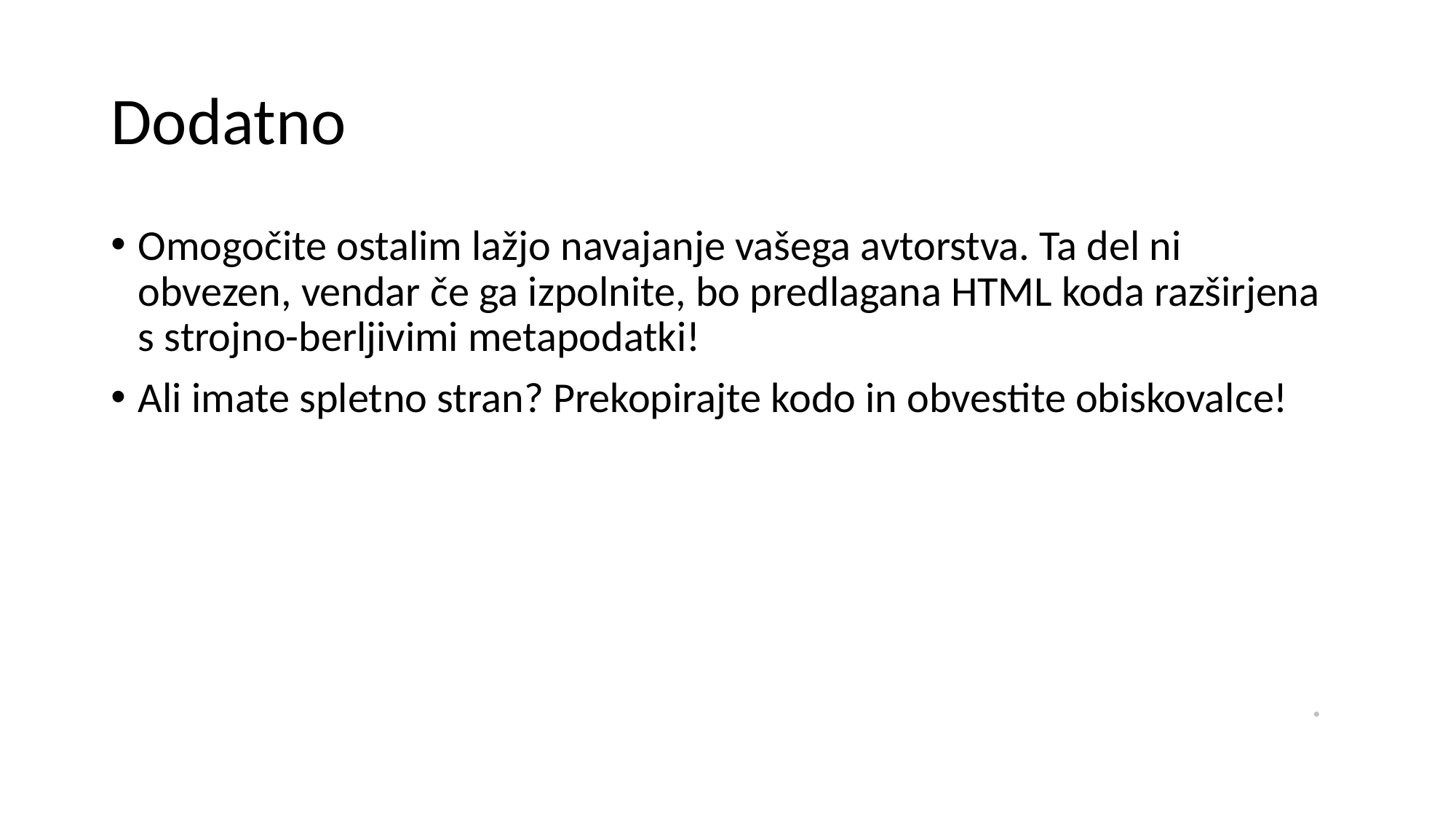

# Dodatno
Omogočite ostalim lažjo navajanje vašega avtorstva. Ta del ni obvezen, vendar če ga izpolnite, bo predlagana HTML koda razširjena s strojno-berljivimi metapodatki!
Ali imate spletno stran? Prekopirajte kodo in obvestite obiskovalce!

											.